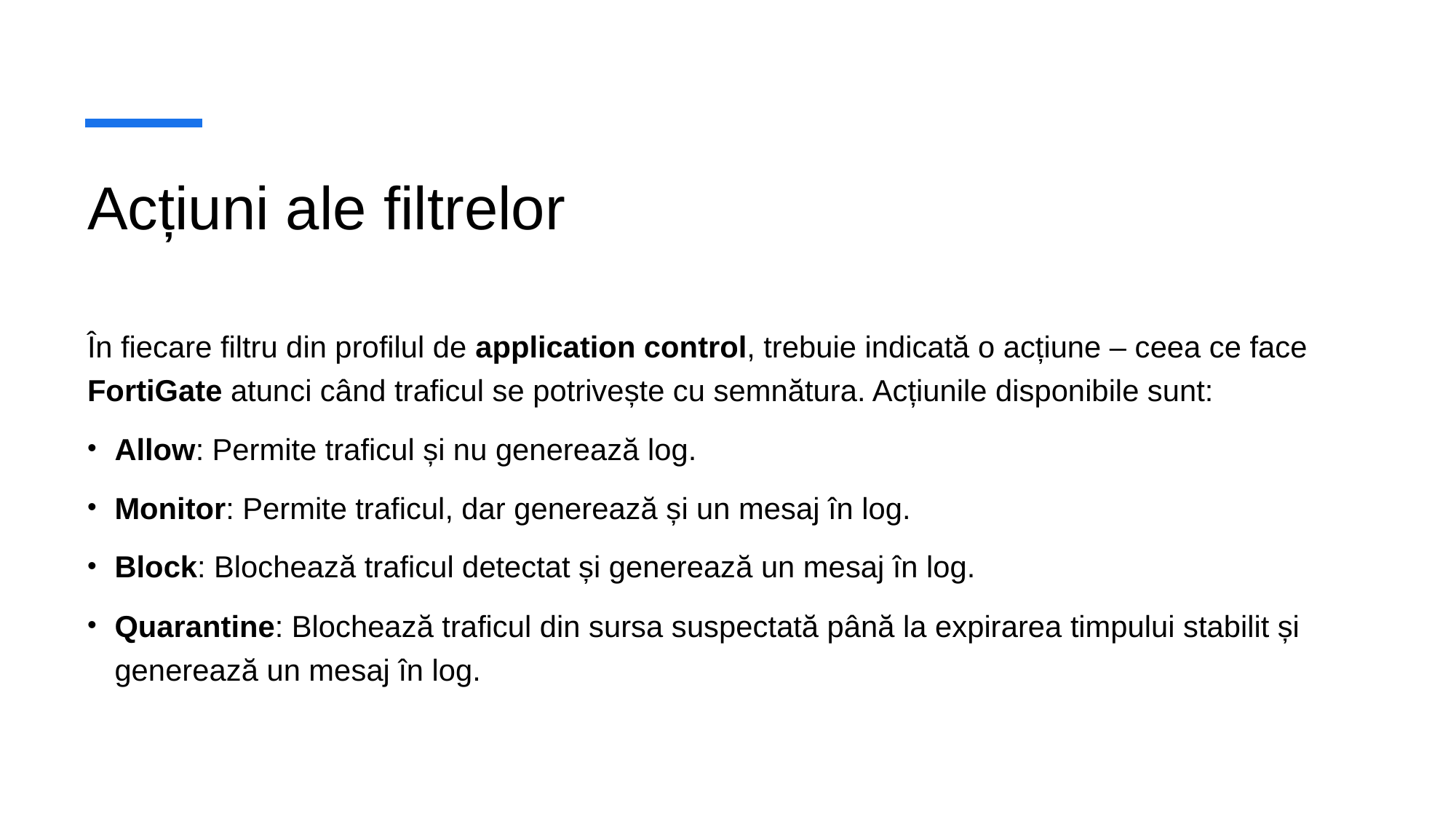

# Acțiuni ale filtrelor
În fiecare filtru din profilul de application control, trebuie indicată o acțiune – ceea ce face FortiGate atunci când traficul se potrivește cu semnătura. Acțiunile disponibile sunt:
Allow: Permite traficul și nu generează log.
Monitor: Permite traficul, dar generează și un mesaj în log.
Block: Blochează traficul detectat și generează un mesaj în log.
Quarantine: Blochează traficul din sursa suspectată până la expirarea timpului stabilit și generează un mesaj în log.